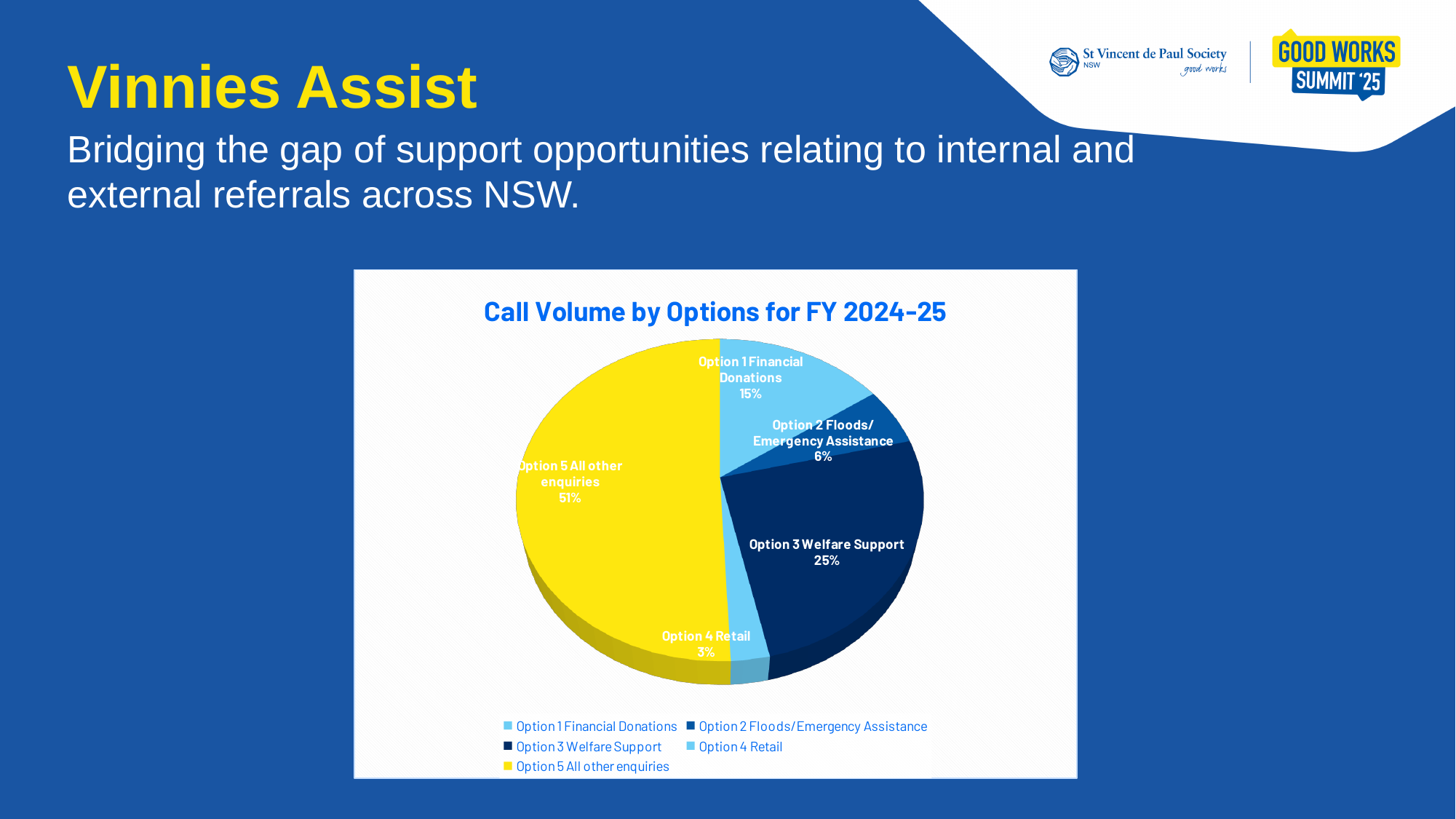

# Vinnies Assist
Bridging the gap of support opportunities relating to internal and external referrals across NSW.

[unsupported chart]